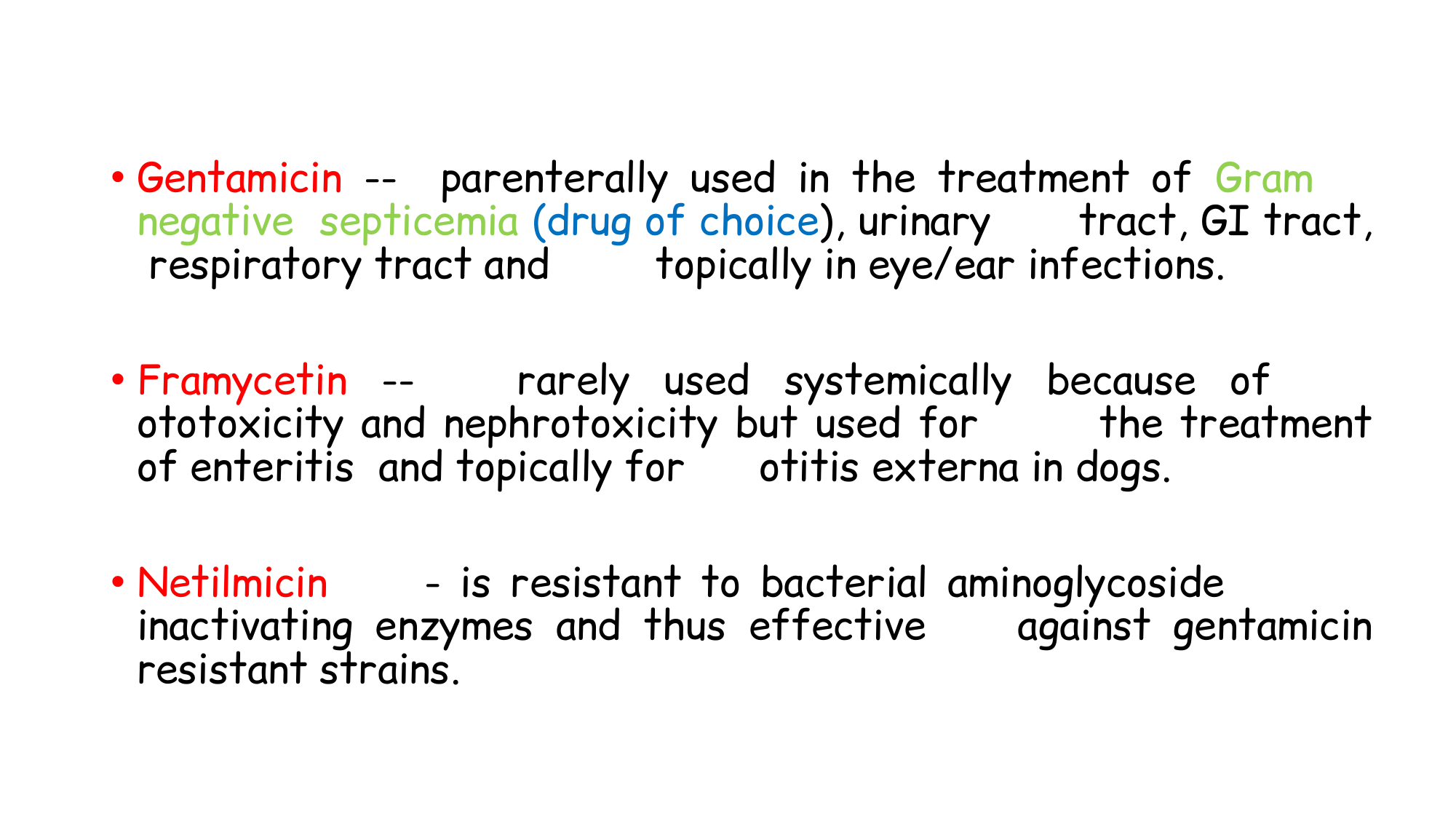

Gentamicin --  parenterally used in the treatment of Gram 				negative  septicemia (drug of choice), urinary 			tract, GI tract,  respiratory tract and 				topically in eye/ear infections.

Framycetin --   rarely used systemically because of 					ototoxicity and nephrotoxicity but used for 			the treatment of enteritis  and topically for 			otitis externa in dogs.

Netilmicin     - is resistant to bacterial aminoglycoside   				inactivating enzymes and thus effective 				against gentamicin resistant strains.